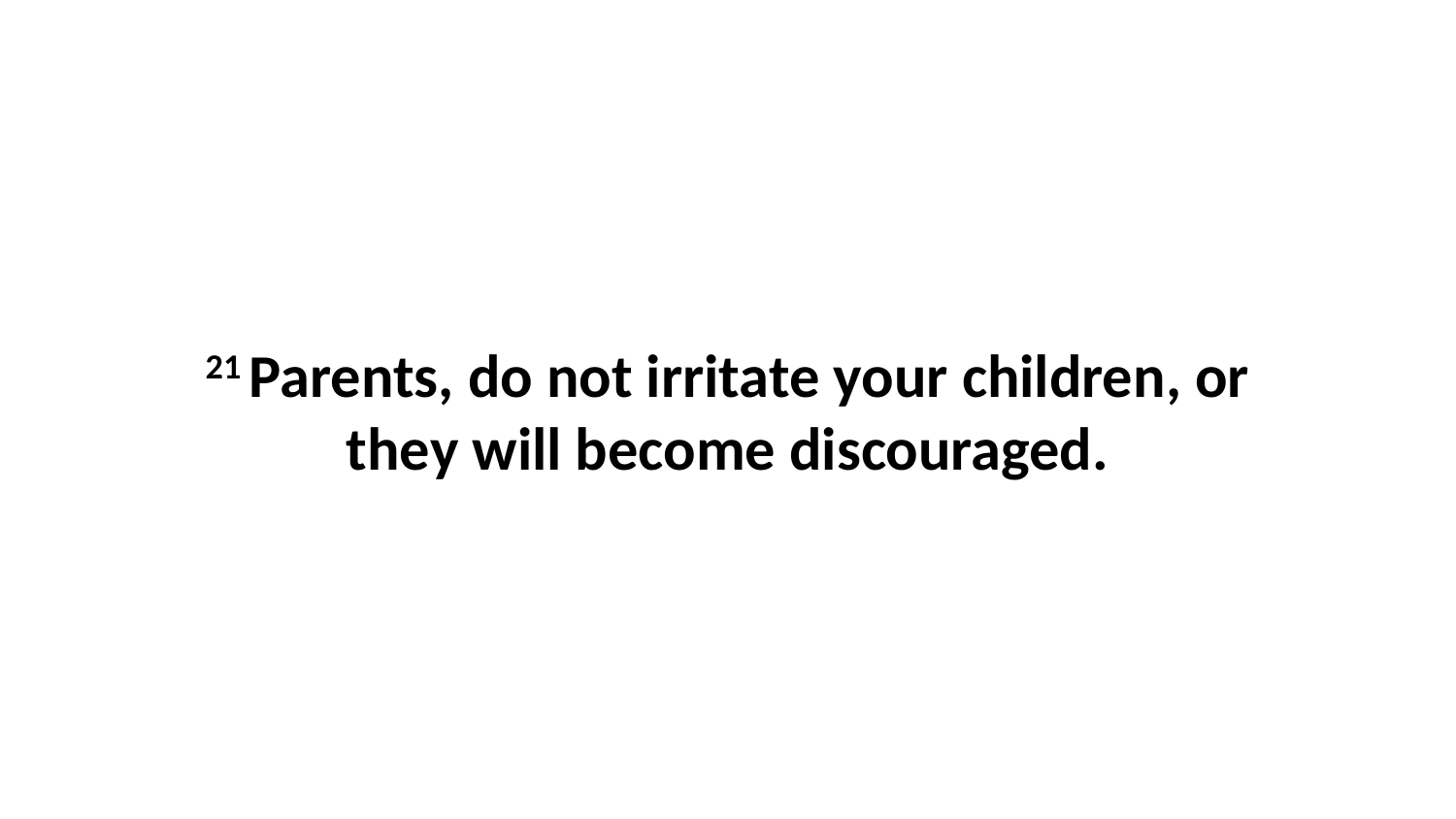

21 Parents, do not irritate your children, or they will become discouraged.